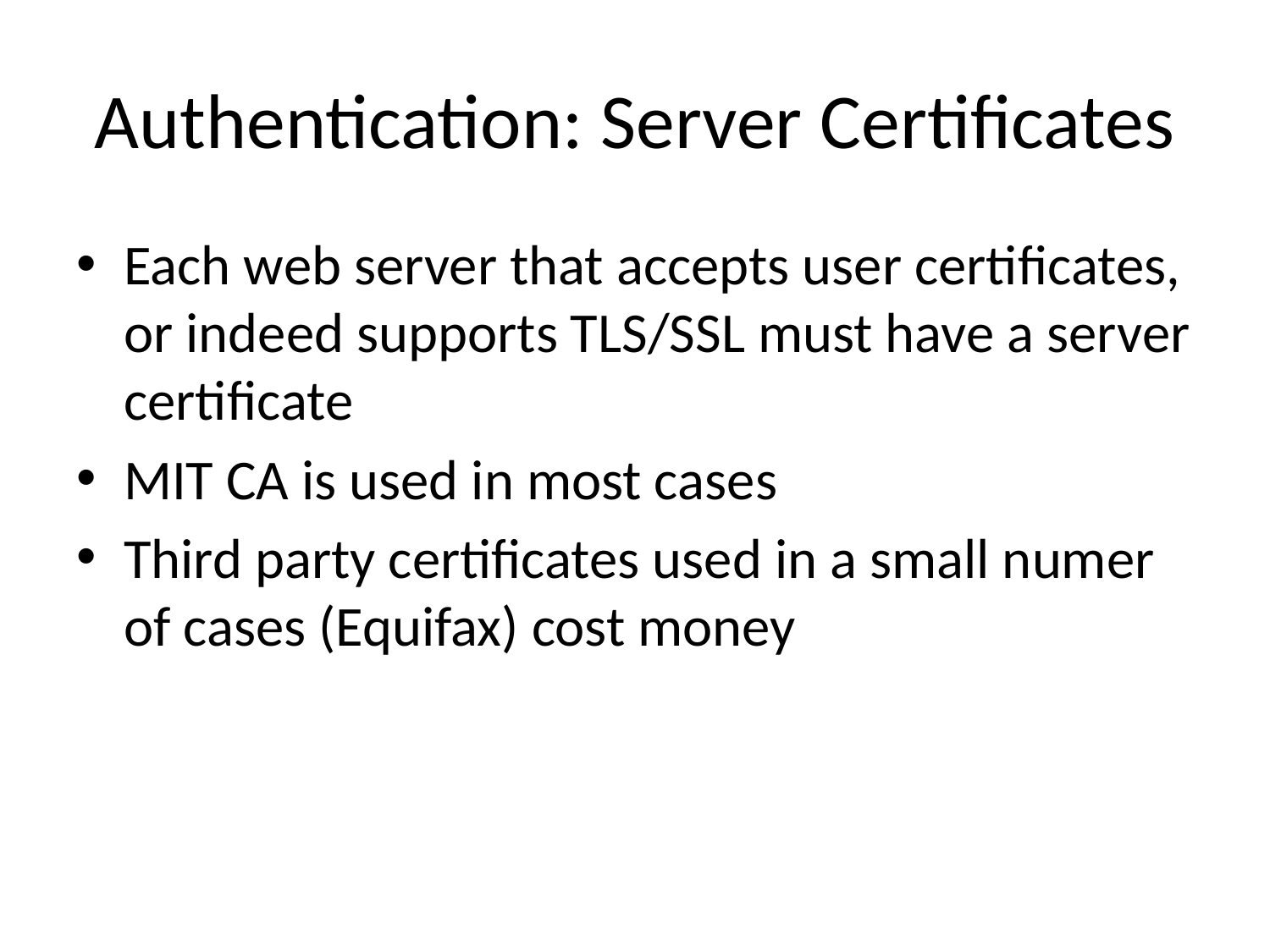

# Authentication: Server Certificates
Each web server that accepts user certificates, or indeed supports TLS/SSL must have a server certificate
MIT CA is used in most cases
Third party certificates used in a small numer of cases (Equifax) cost money